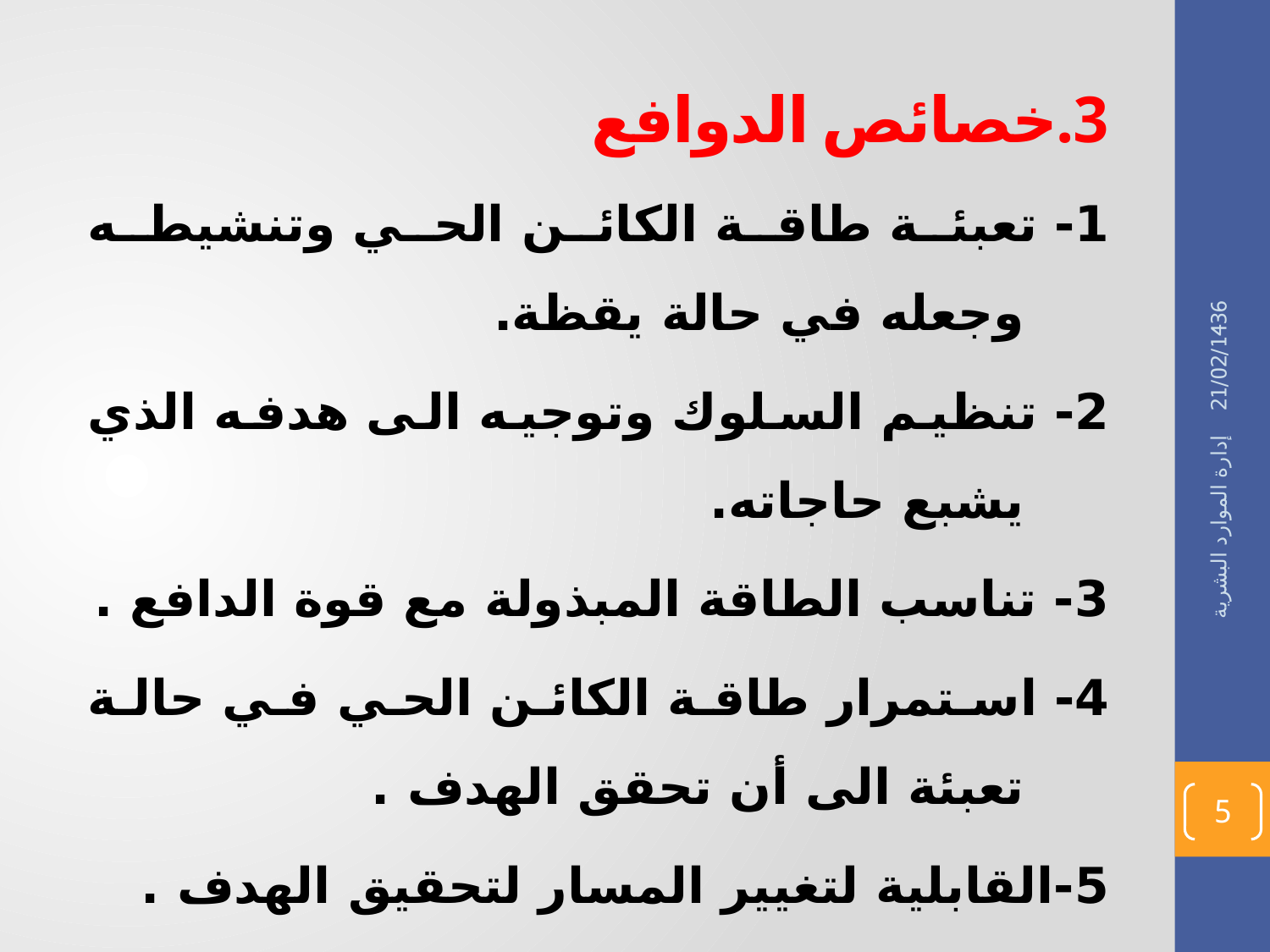

# 3.خصائص الدوافع
1- تعبئة طاقة الكائن الحي وتنشيطه وجعله في حالة يقظة.
2- تنظيم السلوك وتوجيه الى هدفه الذي يشبع حاجاته.
3- تناسب الطاقة المبذولة مع قوة الدافع .
4- استمرار طاقة الكائن الحي في حالة تعبئة الى أن تحقق الهدف .
5-القابلية لتغيير المسار لتحقيق الهدف .
21/02/1436
إدارة الموارد البشرية
5